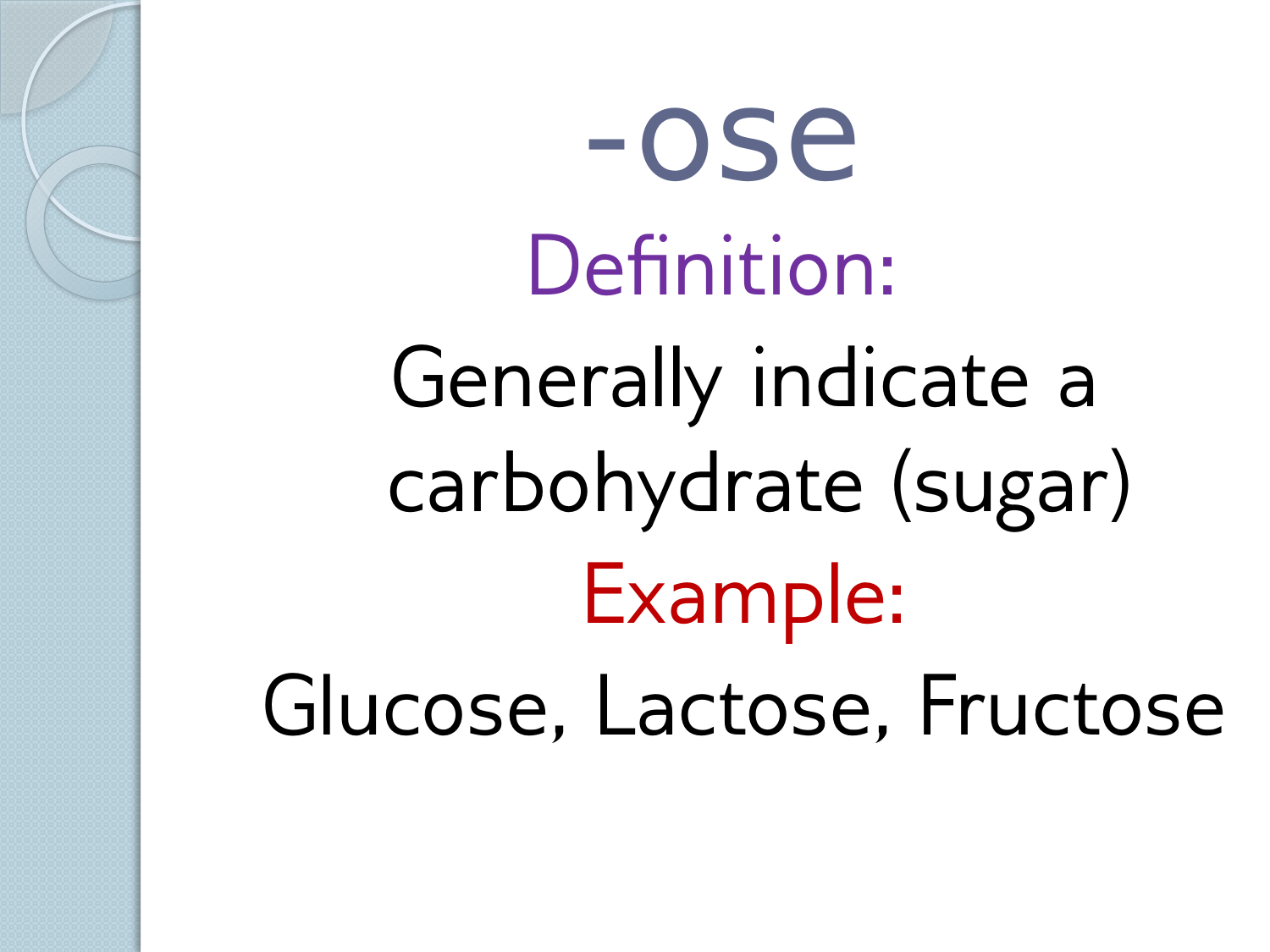

# -ose
Definition:
Generally indicate a carbohydrate (sugar)
Example:
Glucose, Lactose, Fructose